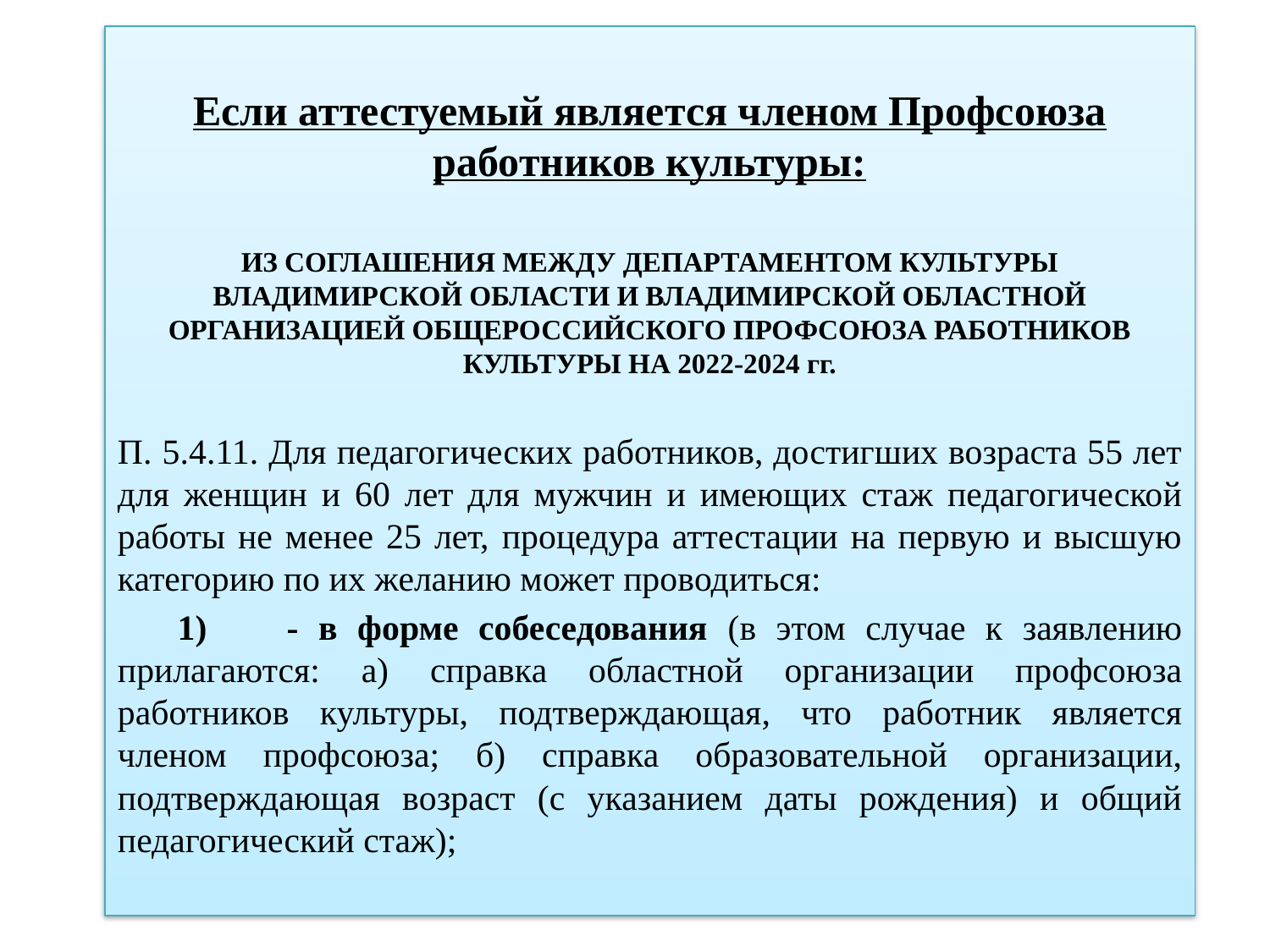

Если аттестуемый является членом Профсоюза работников культуры:

ИЗ СОГЛАШЕНИЯ МЕЖДУ ДЕПАРТАМЕНТОМ КУЛЬТУРЫ
ВЛАДИМИРСКОЙ ОБЛАСТИ И ВЛАДИМИРСКОЙ ОБЛАСТНОЙ ОРГАНИЗАЦИЕЙ ОБЩЕРОССИЙСКОГО ПРОФСОЮЗА РАБОТНИКОВ КУЛЬТУРЫ НА 2022-2024 гг.

П. 5.4.11. Для педагогических работников, достигших возраста 55 лет для женщин и 60 лет для мужчин и имеющих стаж педагогической работы не менее 25 лет, процедура аттестации на первую и высшую категорию по их желанию может проводиться:
   1)    - в форме собеседования (в этом случае к заявлению прилагаются: а) справка областной организации профсоюза работников культуры, подтверждающая, что работник является членом профсоюза; б) справка образовательной организации, подтверждающая возраст (с указанием даты рождения) и общий педагогический стаж);

#